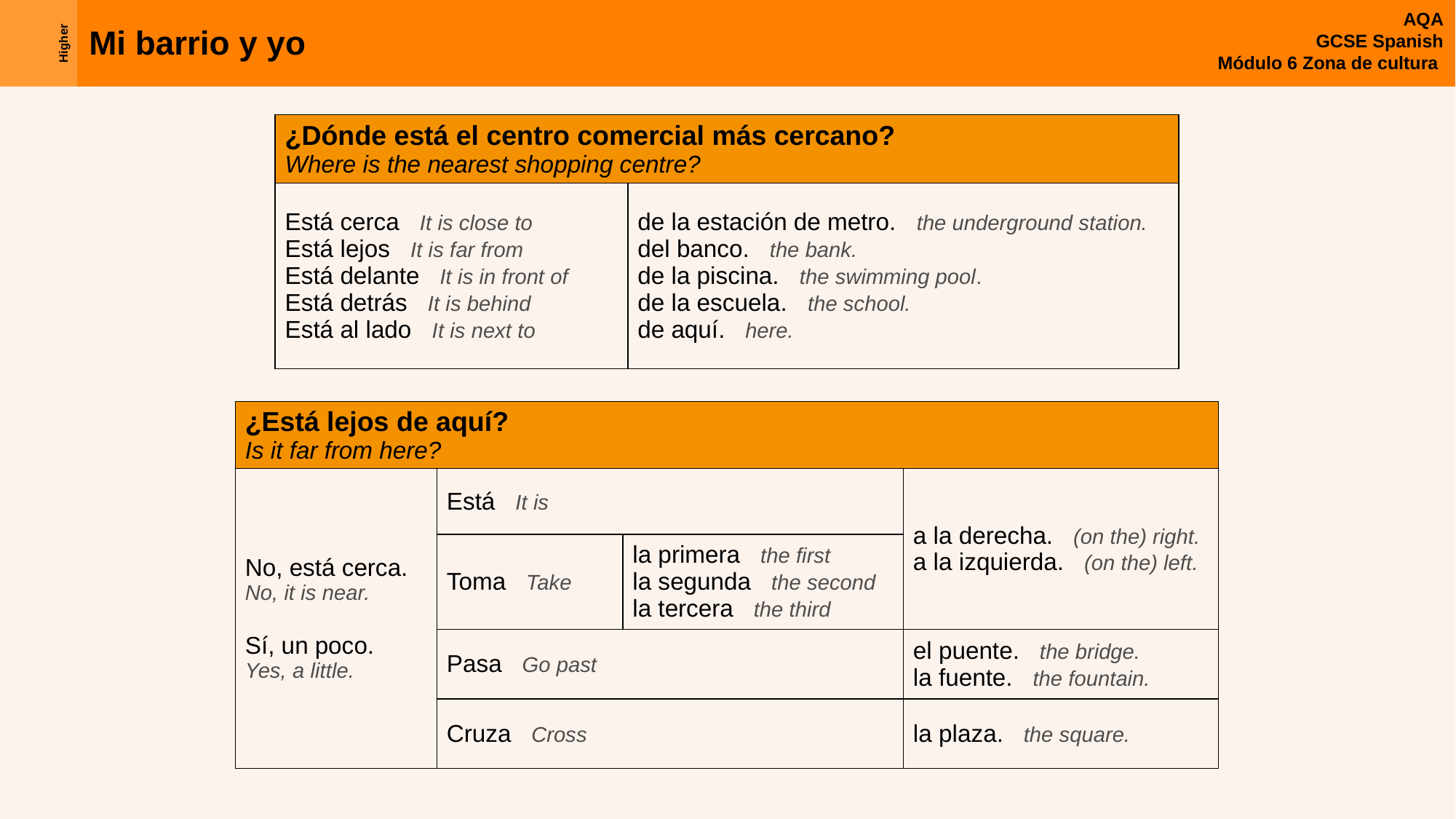

| ¿Dónde está el centro comercial más cercano? Where is the nearest shopping centre? |  |
| --- | --- |
| Está cerca It is close to Está lejos It is far from Está delante It is in front of Está detrás It is behind Está al lado It is next to | de la estación de metro. the underground station. del banco. the bank. de la piscina. the swimming pool. de la escuela. the school. de aquí. here. |
| ¿Está lejos de aquí? Is it far from here? |  |  |  |
| --- | --- | --- | --- |
| No, está cerca. No, it is near. Sí, un poco. Yes, a little. | Está It is |  | a la derecha. (on the) right. a la izquierda. (on the) left. |
|  | Toma Take | la primera the first la segunda the second la tercera the third |  |
|  | Pasa Go past |  | el puente. the bridge. la fuente. the fountain. |
|  | Cruza Cross |  | la plaza. the square. |